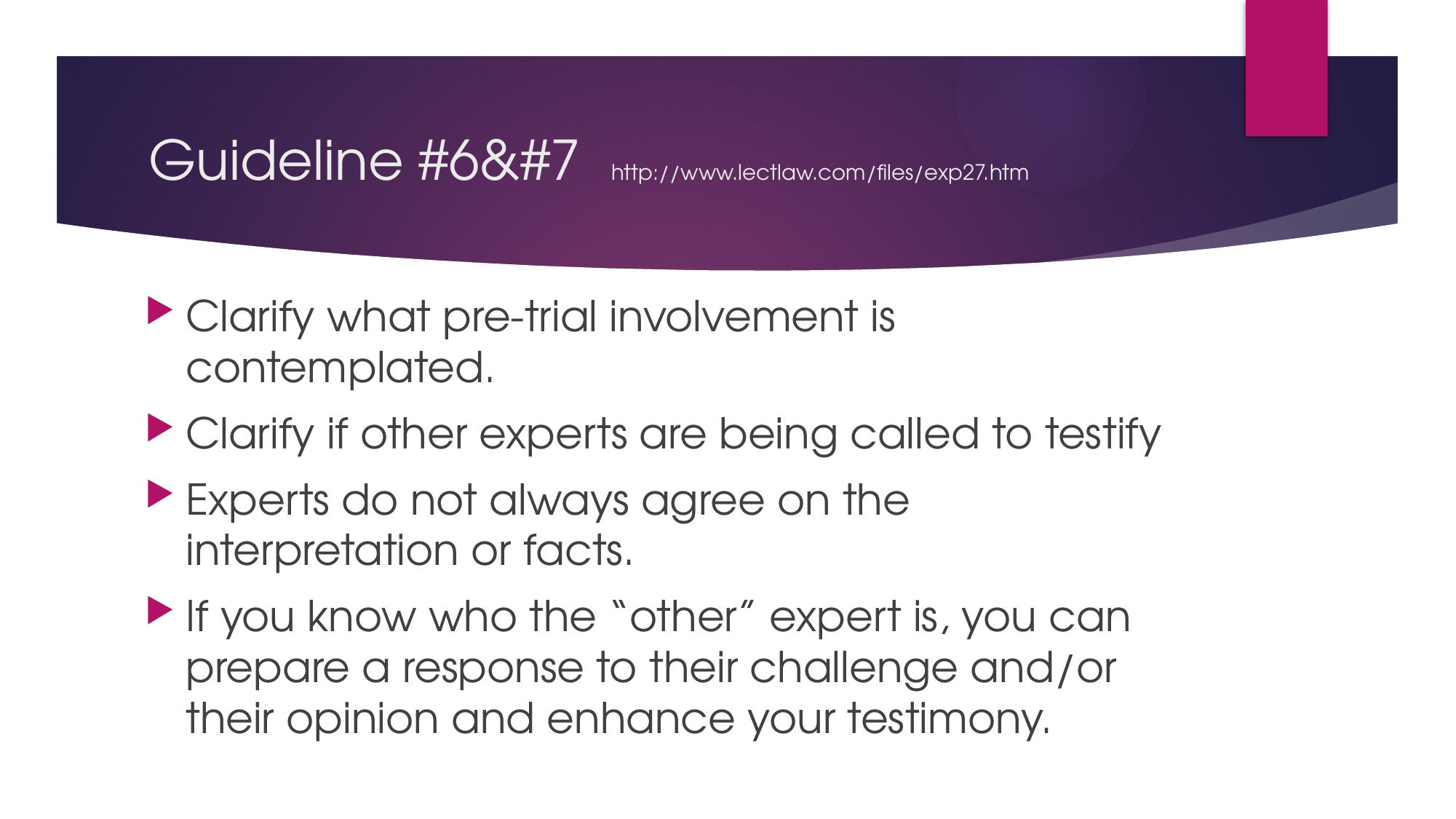

# Guideline #6&#7  http://www.lectlaw.com/files/exp27.htm
Clarify what pre-trial involvement is contemplated.
Clarify if other experts are being called to testify
Experts do not always agree on the interpretation or facts.
If you know who the “other” expert is, you can prepare a response to their challenge and/or their opinion and enhance your testimony.